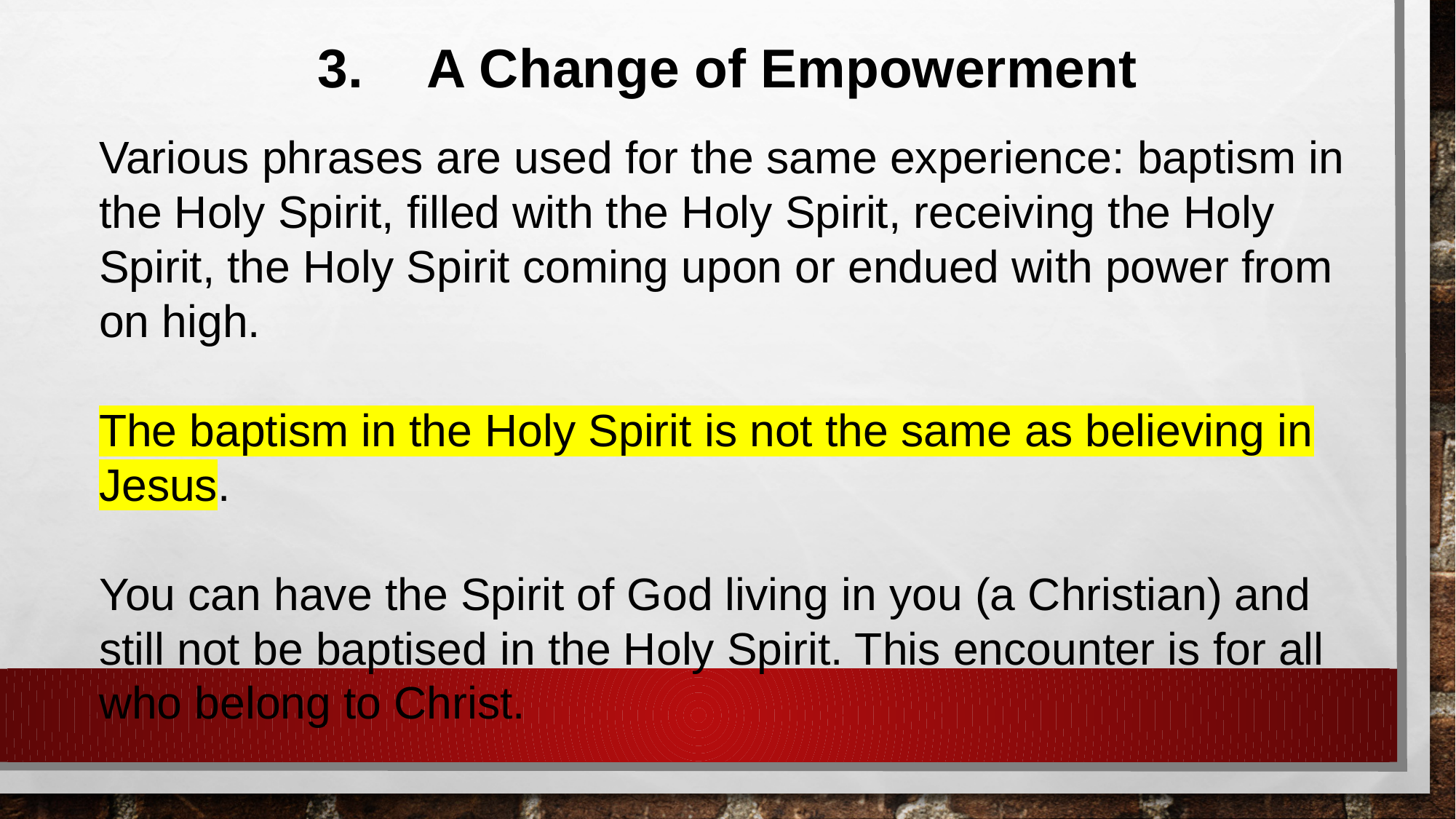

3.	A Change of Empowerment
Various phrases are used for the same experience: baptism in the Holy Spirit, filled with the Holy Spirit, receiving the Holy Spirit, the Holy Spirit coming upon or endued with power from on high.

The baptism in the Holy Spirit is not the same as believing in Jesus.

You can have the Spirit of God living in you (a Christian) and still not be baptised in the Holy Spirit. This encounter is for all who belong to Christ.